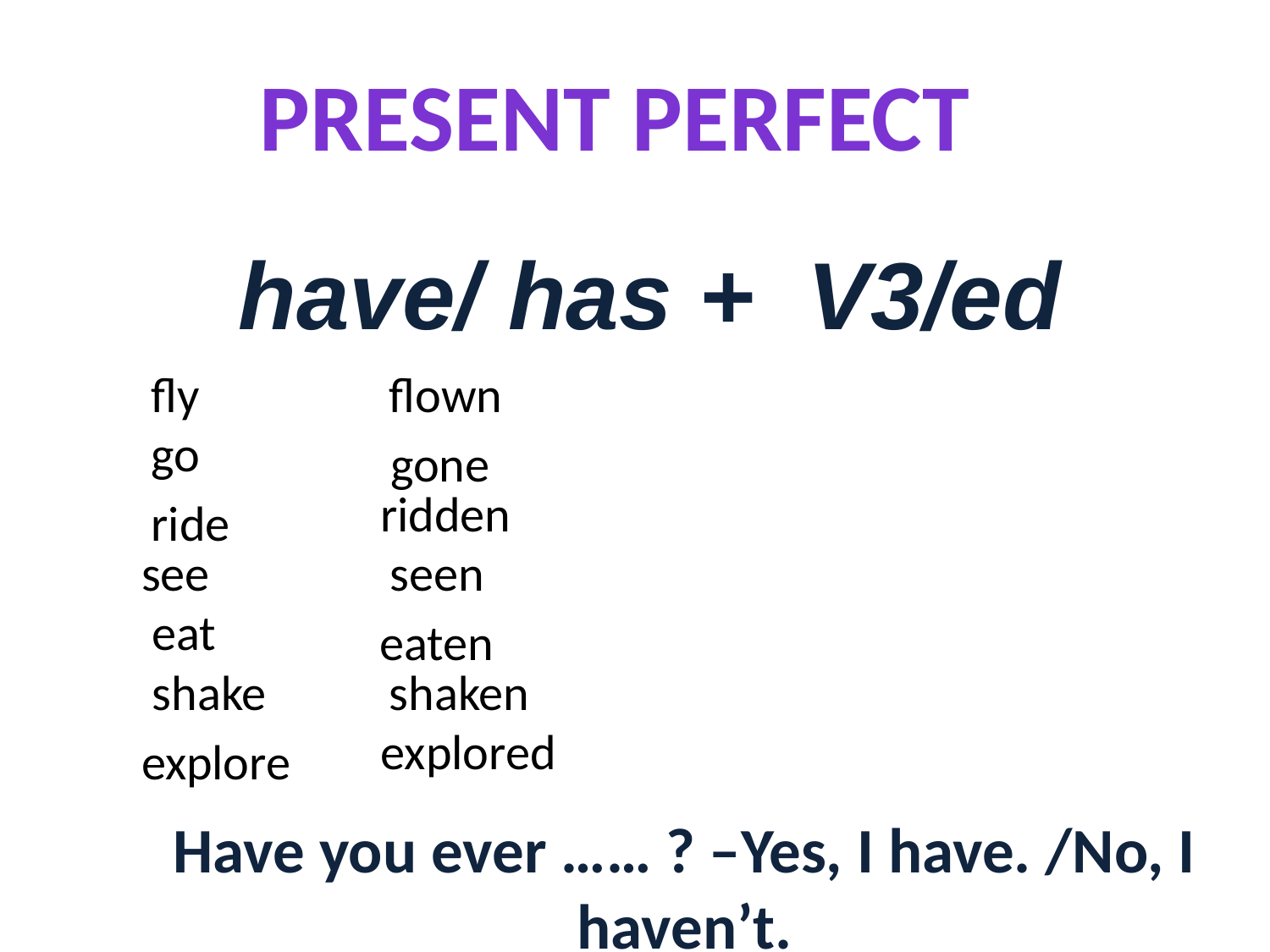

Present perfect
have/ has +  V3/ed
fly
flown
go
gone
ridden
ride
see
seen
eat
eaten
shake
shaken
explored
explore
Have you ever …… ? –Yes, I have. /No, I haven’t.